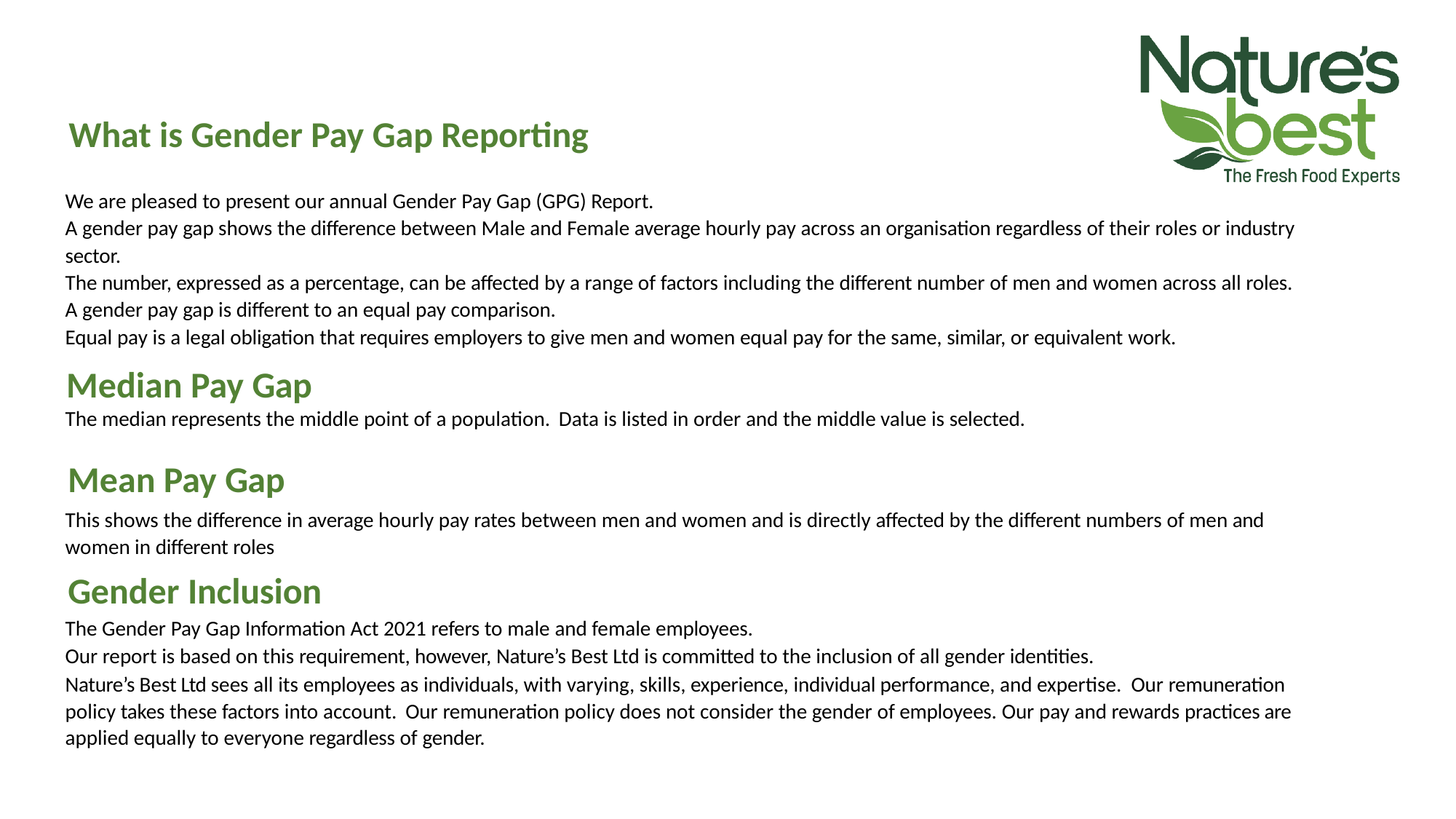

# What is Gender Pay Gap Reporting
We are pleased to present our annual Gender Pay Gap (GPG) Report.
A gender pay gap shows the difference between Male and Female average hourly pay across an organisation regardless of their roles or industry sector.
The number, expressed as a percentage, can be affected by a range of factors including the different number of men and women across all roles.
A gender pay gap is different to an equal pay comparison.
Equal pay is a legal obligation that requires employers to give men and women equal pay for the same, similar, or equivalent work.
Median Pay Gap
The median represents the middle point of a population. Data is listed in order and the middle value is selected.

Mean Pay Gap
This shows the difference in average hourly pay rates between men and women and is directly affected by the different numbers of men and women in different roles
Gender Inclusion
The Gender Pay Gap Information Act 2021 refers to male and female employees.
Our report is based on this requirement, however, Nature’s Best Ltd is committed to the inclusion of all gender identities.
Nature’s Best Ltd sees all its employees as individuals, with varying, skills, experience, individual performance, and expertise. Our remuneration policy takes these factors into account. Our remuneration policy does not consider the gender of employees. Our pay and rewards practices are
applied equally to everyone regardless of gender.